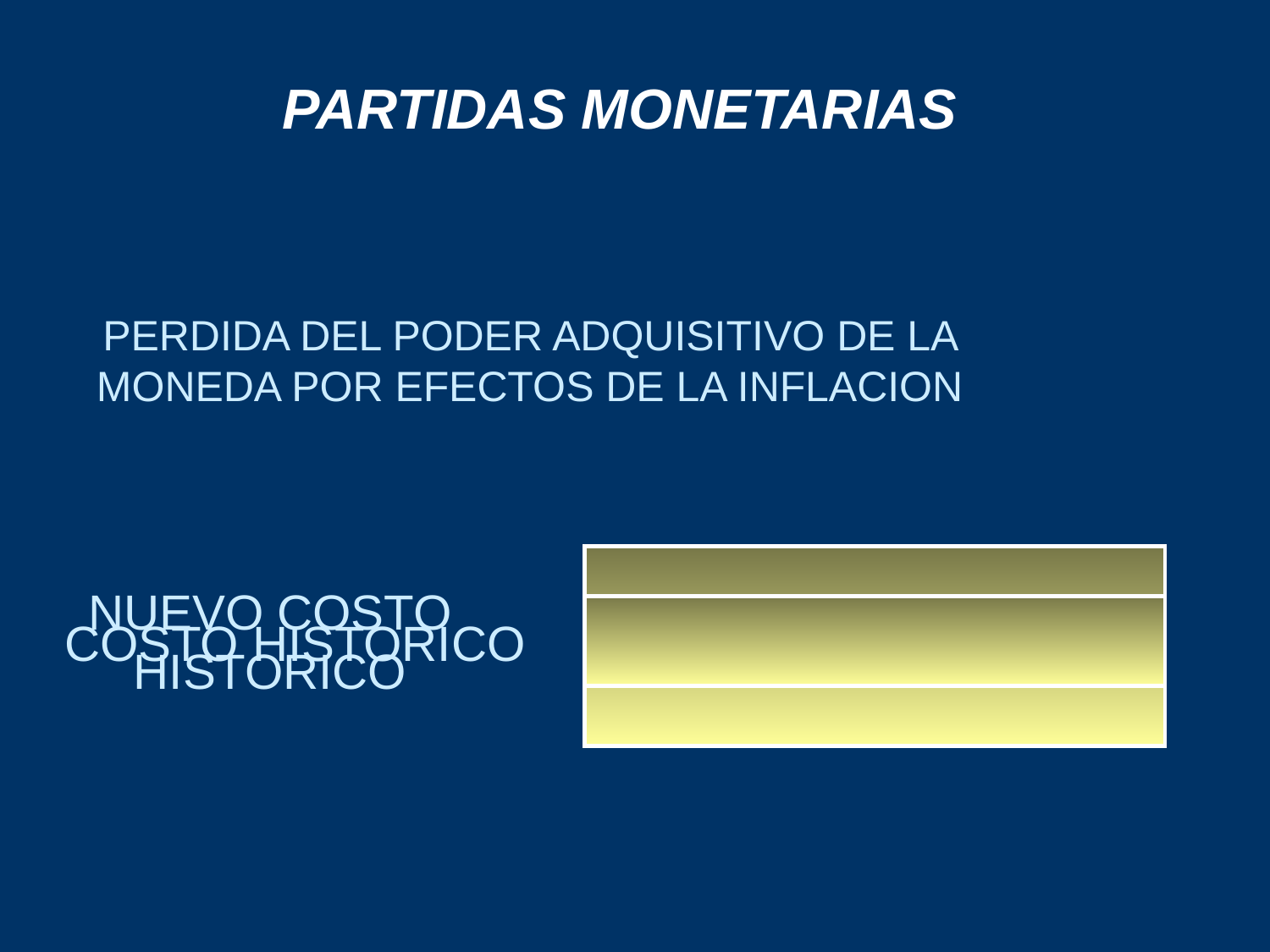

PARTIDAS MONETARIAS
PERDIDA DEL PODER ADQUISITIVO DE LA MONEDA POR EFECTOS DE LA INFLACION

NUEVO COSTO HISTORICO

COSTO HISTORICO